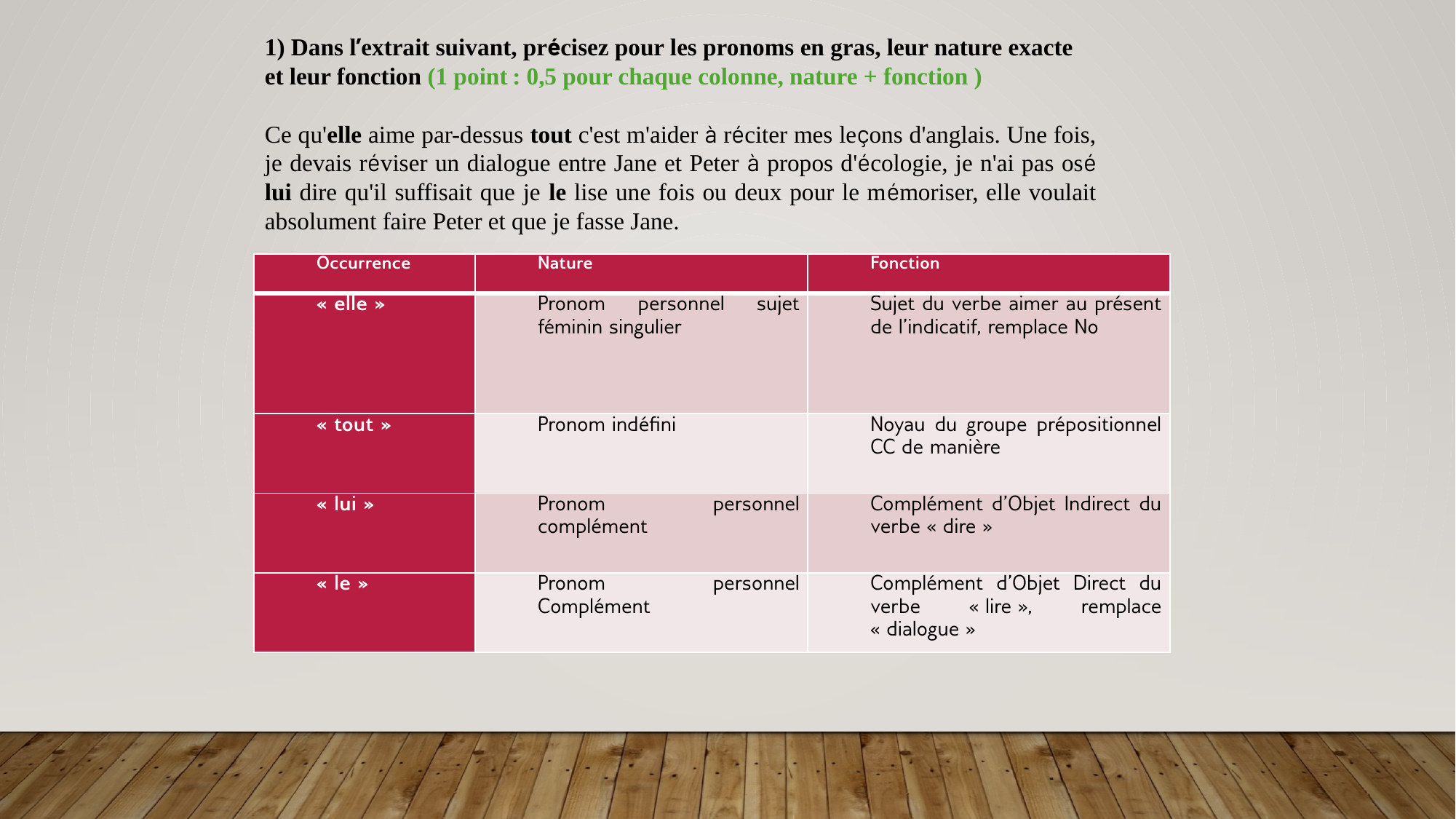

1) Dans l’extrait suivant, précisez pour les pronoms en gras, leur nature exacte et leur fonction (1 point : 0,5 pour chaque colonne, nature + fonction )

Ce qu'elle aime par-dessus tout c'est m'aider à réciter mes leçons d'anglais. Une fois, je devais réviser un dialogue entre Jane et Peter à propos d'écologie, je n'ai pas osé lui dire qu'il suffisait que je le lise une fois ou deux pour le mémoriser, elle voulait absolument faire Peter et que je fasse Jane.

| Occurrence | Nature | Fonction |
| --- | --- | --- |
| « elle » | Pronom personnel sujet féminin singulier | Sujet du verbe aimer au présent de l’indicatif, remplace No |
| « tout » | Pronom indéfini | Noyau du groupe prépositionnel CC de manière |
| « lui » | Pronom personnel complément | Complément d’Objet Indirect du verbe « dire » |
| « le » | Pronom personnel Complément | Complément d’Objet Direct du verbe « lire », remplace « dialogue » |